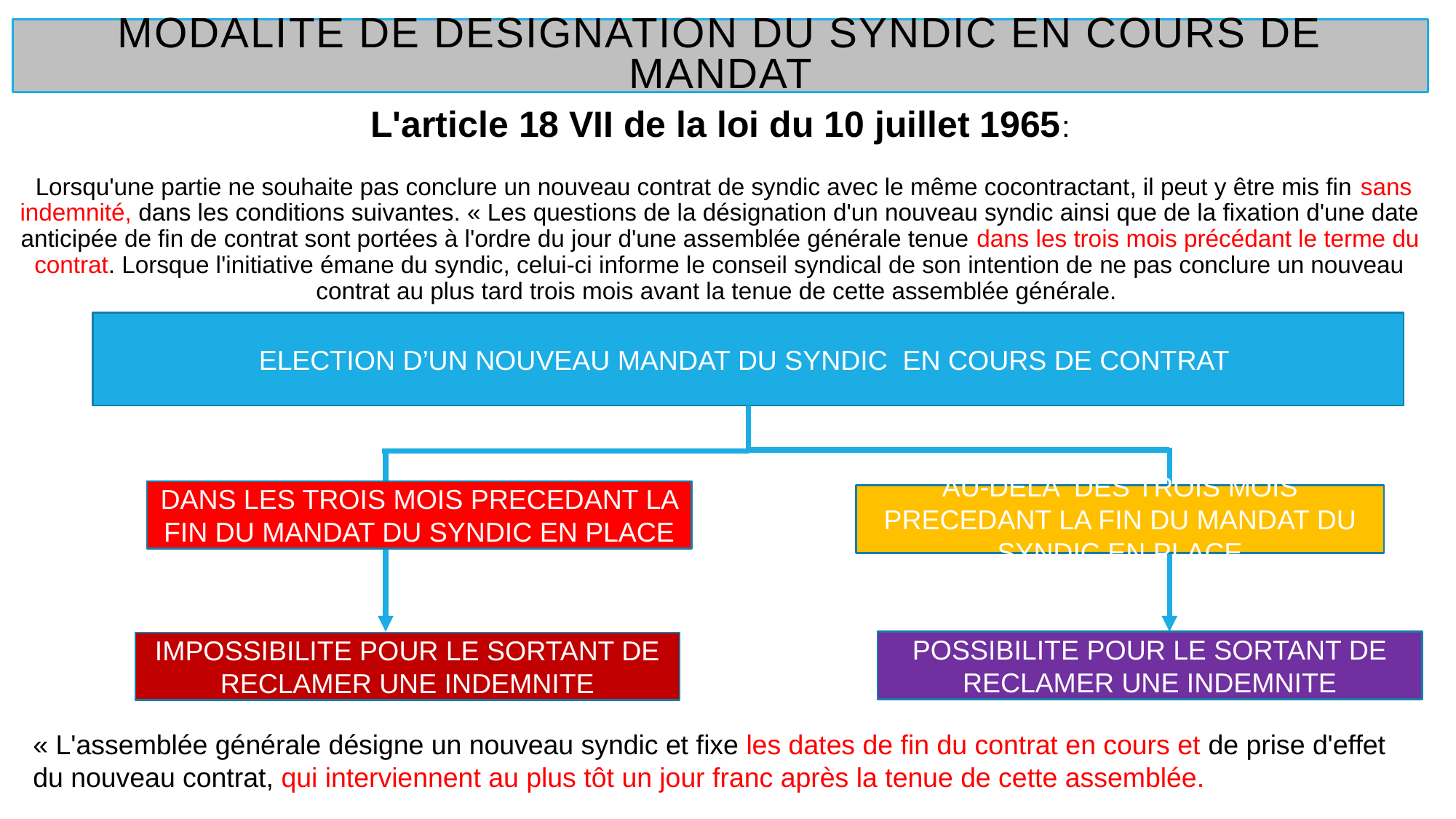

# MODALITE DE DESIGNATION DU SYNDIC EN COURS DE MANDAT

L'article 18 VII de la loi du 10 juillet 1965:
 Lorsqu'une partie ne souhaite pas conclure un nouveau contrat de syndic avec le même cocontractant, il peut y être mis fin sans indemnité, dans les conditions suivantes. « Les questions de la désignation d'un nouveau syndic ainsi que de la fixation d'une date anticipée de fin de contrat sont portées à l'ordre du jour d'une assemblée générale tenue dans les trois mois précédant le terme du contrat. Lorsque l'initiative émane du syndic, celui-ci informe le conseil syndical de son intention de ne pas conclure un nouveau contrat au plus tard trois mois avant la tenue de cette assemblée générale.

ELECTION D’UN NOUVEAU MANDAT DU SYNDIC  EN COURS DE CONTRAT
DANS LES TROIS MOIS PRECEDANT LA FIN DU MANDAT DU SYNDIC EN PLACE
AU-DELA  DES TROIS MOIS PRECEDANT LA FIN DU MANDAT DU SYNDIC EN PLACE
POSSIBILITE POUR LE SORTANT DE RECLAMER UNE INDEMNITE
IMPOSSIBILITE POUR LE SORTANT DE RECLAMER UNE INDEMNITE
« L'assemblée générale désigne un nouveau syndic et fixe les dates de fin du contrat en cours et de prise d'effet du nouveau contrat, qui interviennent au plus tôt un jour franc après la tenue de cette assemblée.